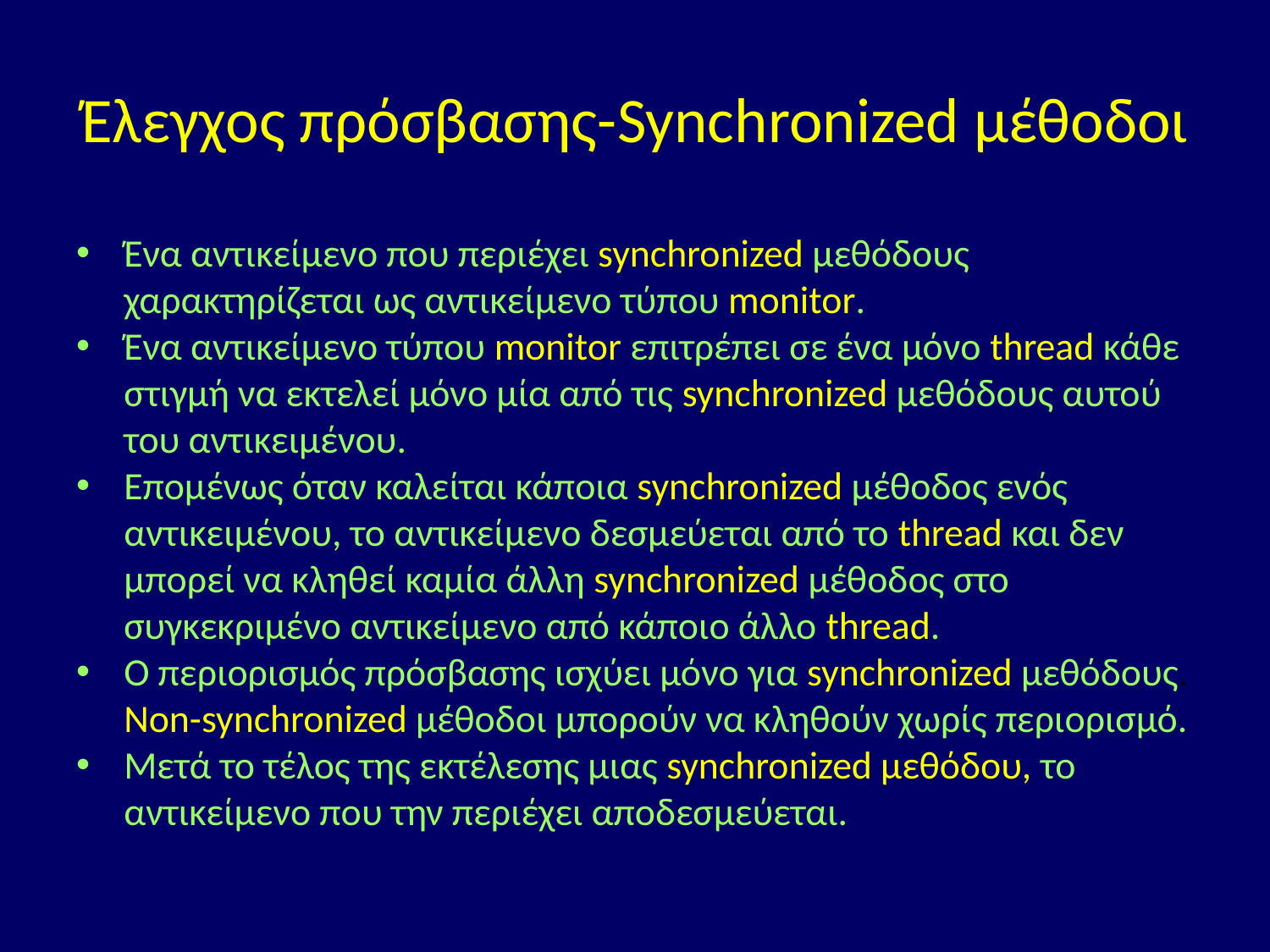

# Έλεγχος πρόσβασης-Synchronized μέθοδοι
Ένα αντικείμενο που περιέχει synchronized μεθόδους χαρακτηρίζεται ως αντικείμενο τύπου monitor.
Ένα αντικείμενο τύπου monitor επιτρέπει σε ένα μόνο thread κάθε στιγμή να εκτελεί μόνο μία από τις synchronized μεθόδους αυτού του αντικειμένου.
Επομένως όταν καλείται κάποια synchronized μέθοδος ενός αντικειμένου, το αντικείμενο δεσμεύεται από το thread και δεν μπορεί να κληθεί καμία άλλη synchronized μέθοδος στο συγκεκριμένο αντικείμενο από κάποιο άλλο thread.
Ο περιορισμός πρόσβασης ισχύει μόνο για synchronized μεθόδους. Νon-synchronized μέθοδοι μπορούν να κληθούν χωρίς περιορισμό.
Μετά το τέλος της εκτέλεσης μιας synchronized μεθόδου, το αντικείμενο που την περιέχει αποδεσμεύεται.